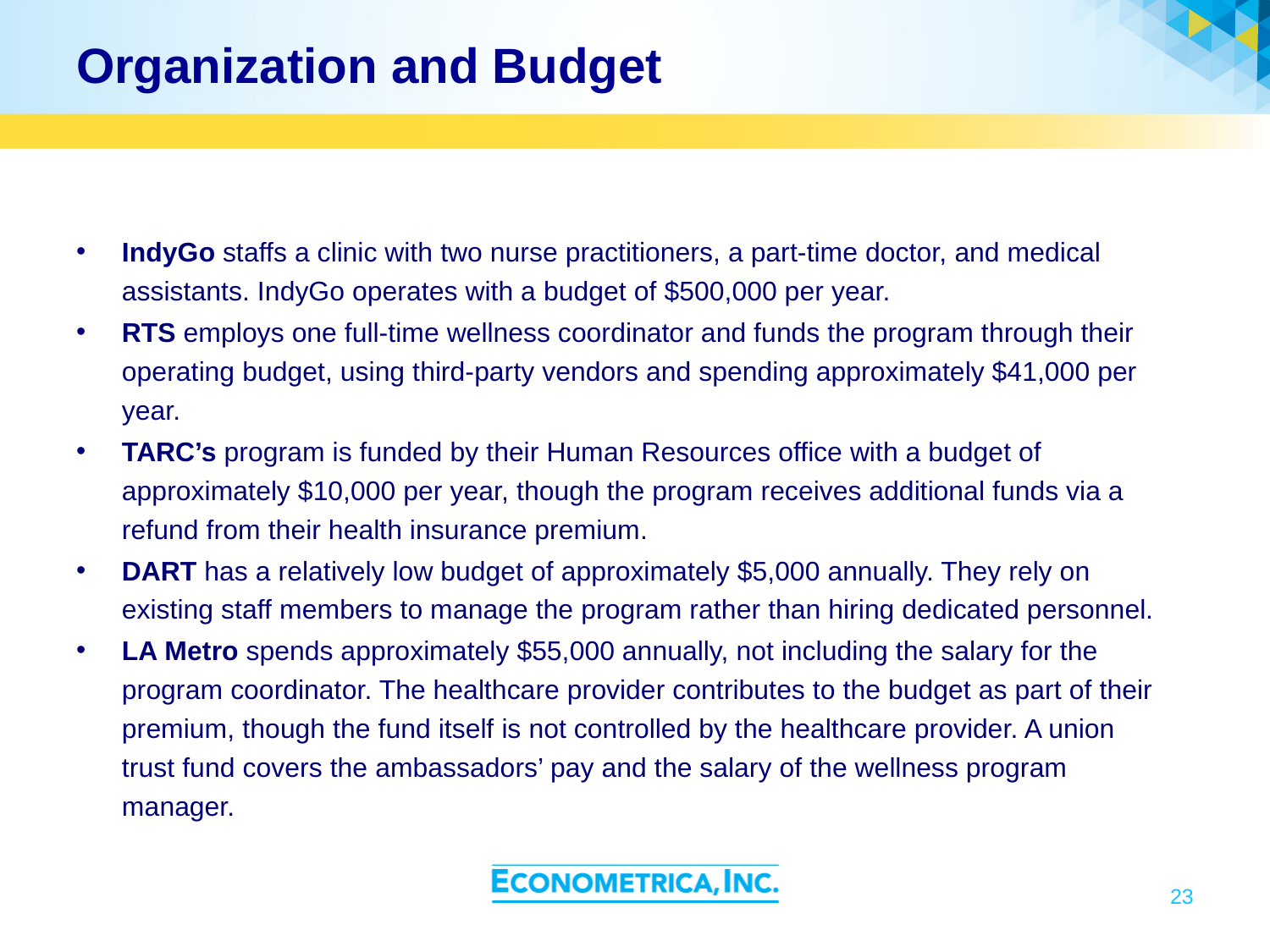

# Organization and Budget
IndyGo staffs a clinic with two nurse practitioners, a part-time doctor, and medical assistants. IndyGo operates with a budget of $500,000 per year.
RTS employs one full-time wellness coordinator and funds the program through their operating budget, using third-party vendors and spending approximately $41,000 per year.
TARC’s program is funded by their Human Resources office with a budget of approximately $10,000 per year, though the program receives additional funds via a refund from their health insurance premium.
DART has a relatively low budget of approximately $5,000 annually. They rely on existing staff members to manage the program rather than hiring dedicated personnel.
LA Metro spends approximately $55,000 annually, not including the salary for the program coordinator. The healthcare provider contributes to the budget as part of their premium, though the fund itself is not controlled by the healthcare provider. A union trust fund covers the ambassadors’ pay and the salary of the wellness program manager.
23